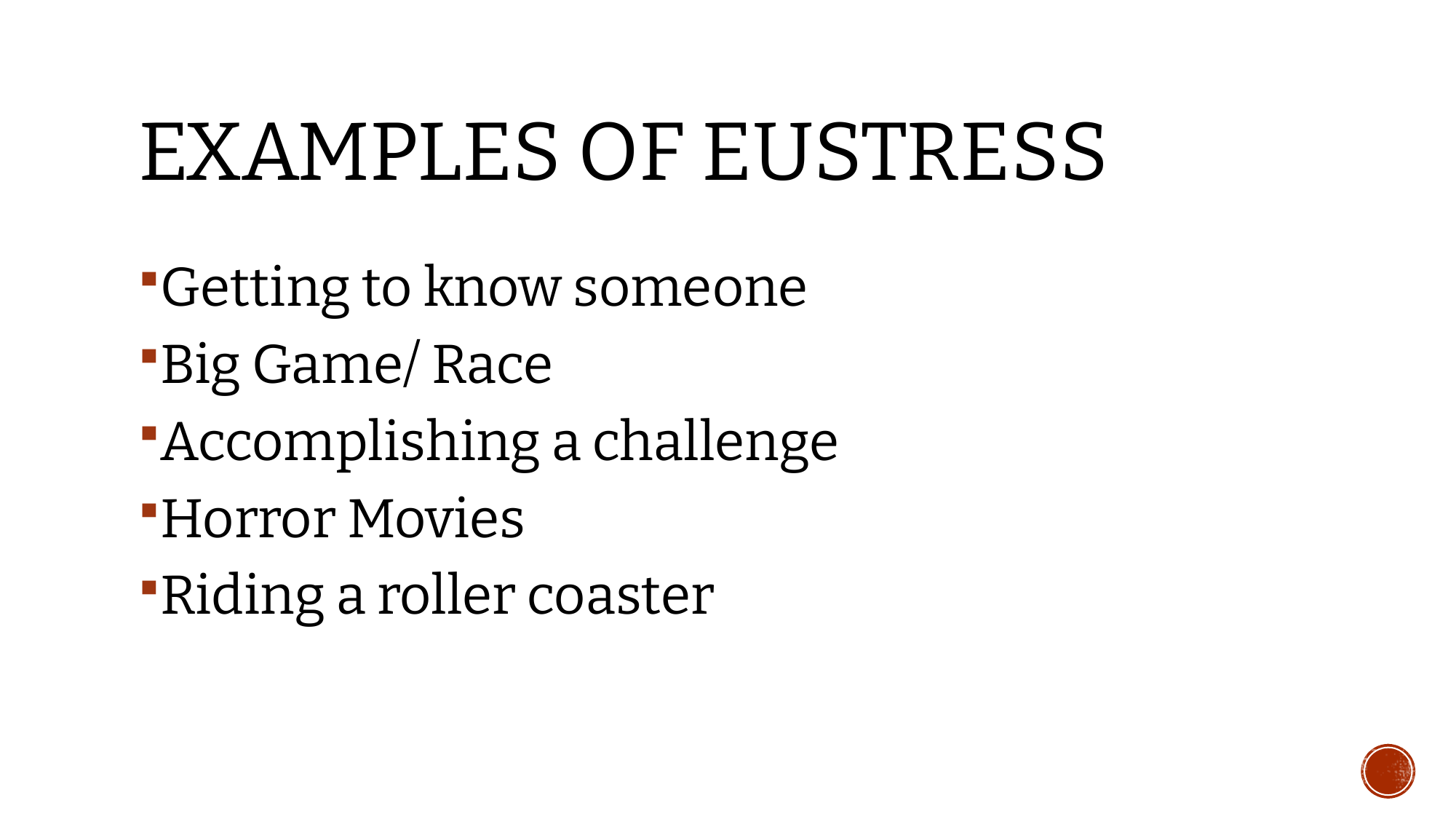

# Examples of Eustress
Getting to know someone
Big Game/ Race
Accomplishing a challenge
Horror Movies
Riding a roller coaster